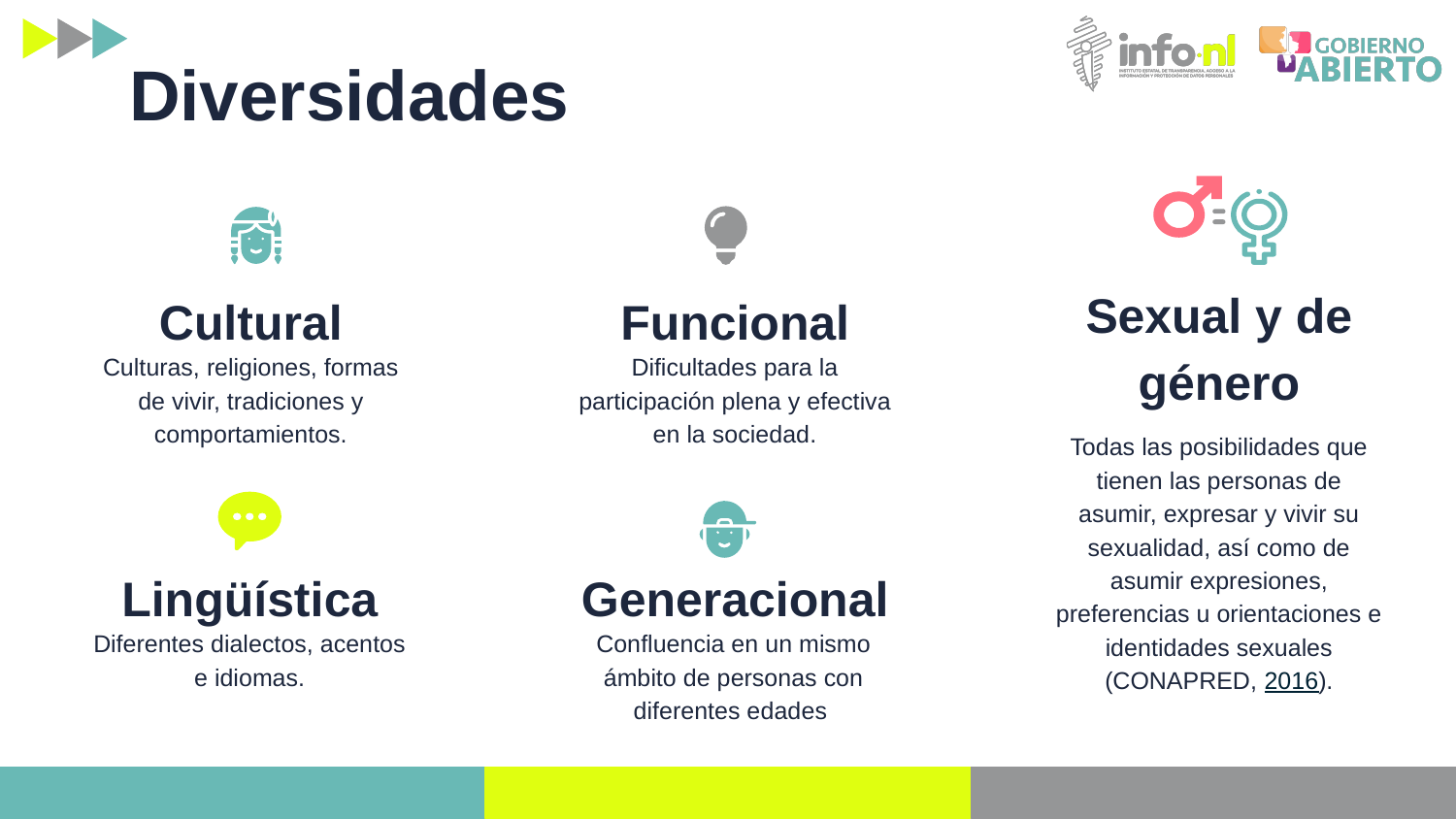

# Diversidades

Cultural
Funcional
Culturas, religiones, formas de vivir, tradiciones y comportamientos.
Dificultades para la participación plena y efectiva en la sociedad.
Sexual y de género
Todas las posibilidades que tienen las personas de
asumir, expresar y vivir su sexualidad, así como de asumir expresiones, preferencias u orientaciones e identidades sexuales (CONAPRED, 2016).

Lingüística
Generacional
Diferentes dialectos, acentos e idiomas.
Confluencia en un mismo ámbito de personas con diferentes edades